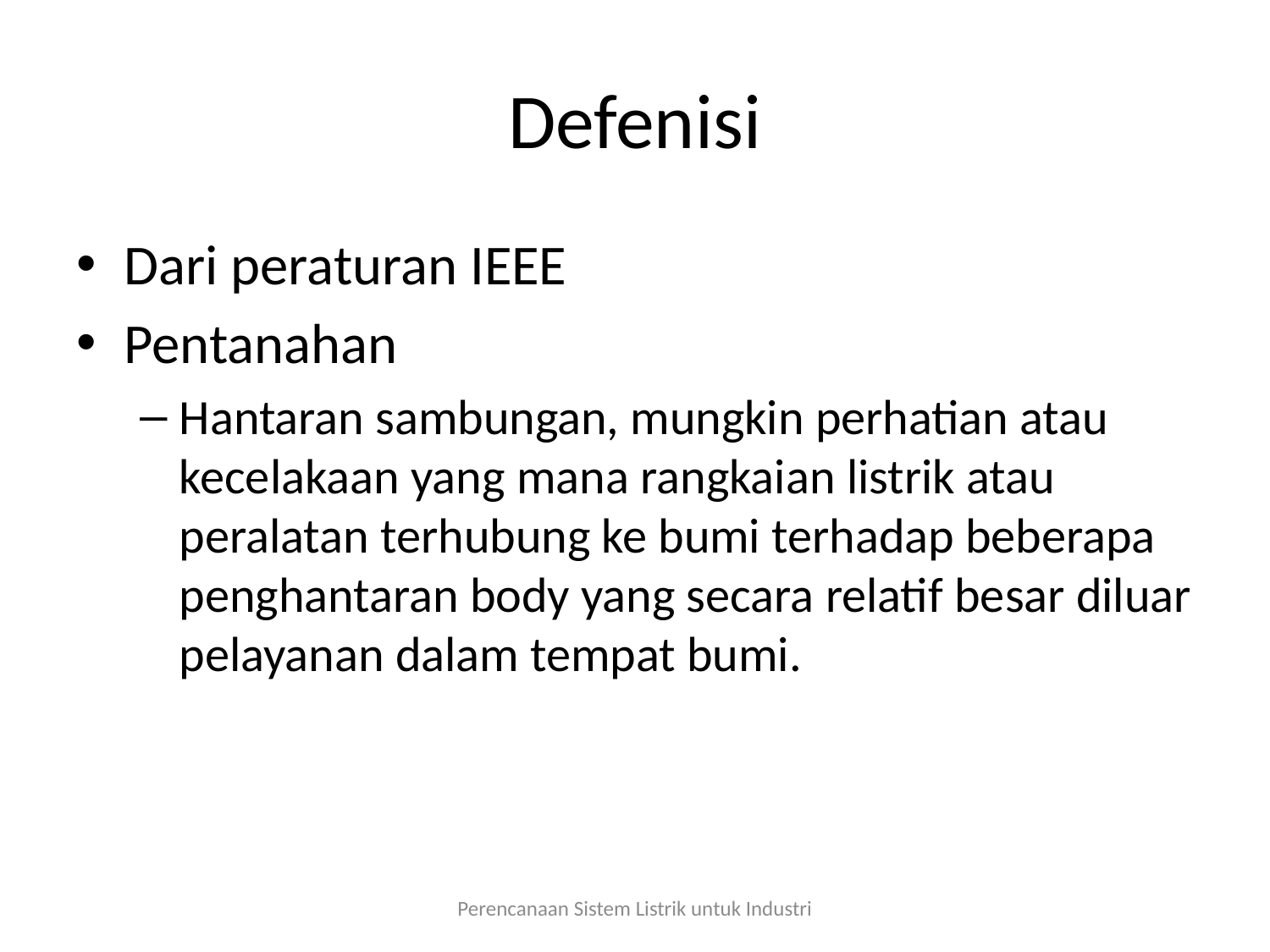

# Defenisi
Dari peraturan IEEE
Pentanahan
Hantaran sambungan, mungkin perhatian atau kecelakaan yang mana rangkaian listrik atau peralatan terhubung ke bumi terhadap beberapa penghantaran body yang secara relatif besar diluar pelayanan dalam tempat bumi.
Perencanaan Sistem Listrik untuk Industri